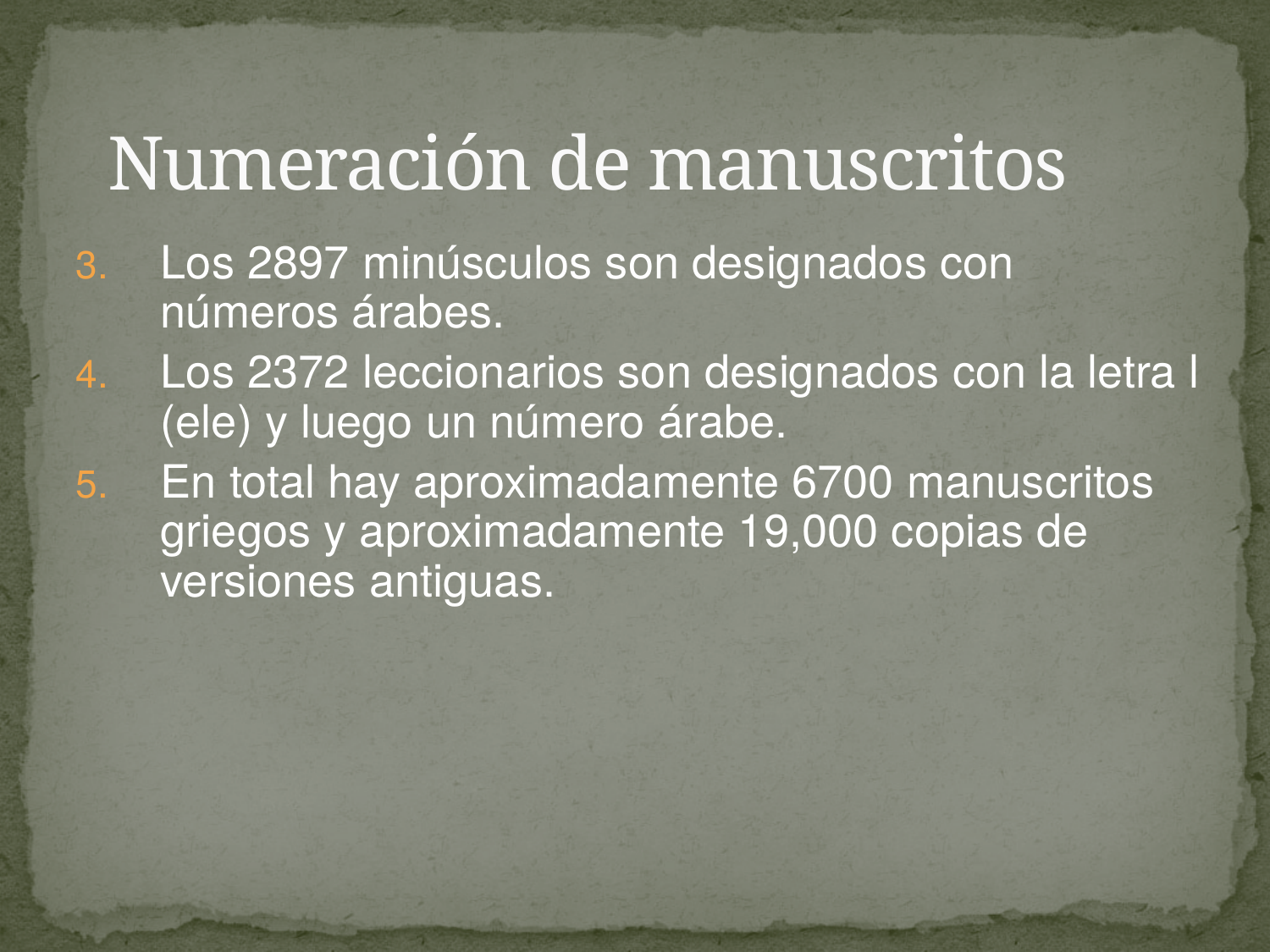

# Numeración de manuscritos
Los 2897 minúsculos son designados con números árabes.
Los 2372 leccionarios son designados con la letra l (ele) y luego un número árabe.
En total hay aproximadamente 6700 manuscritos griegos y aproximadamente 19,000 copias de versiones antiguas.